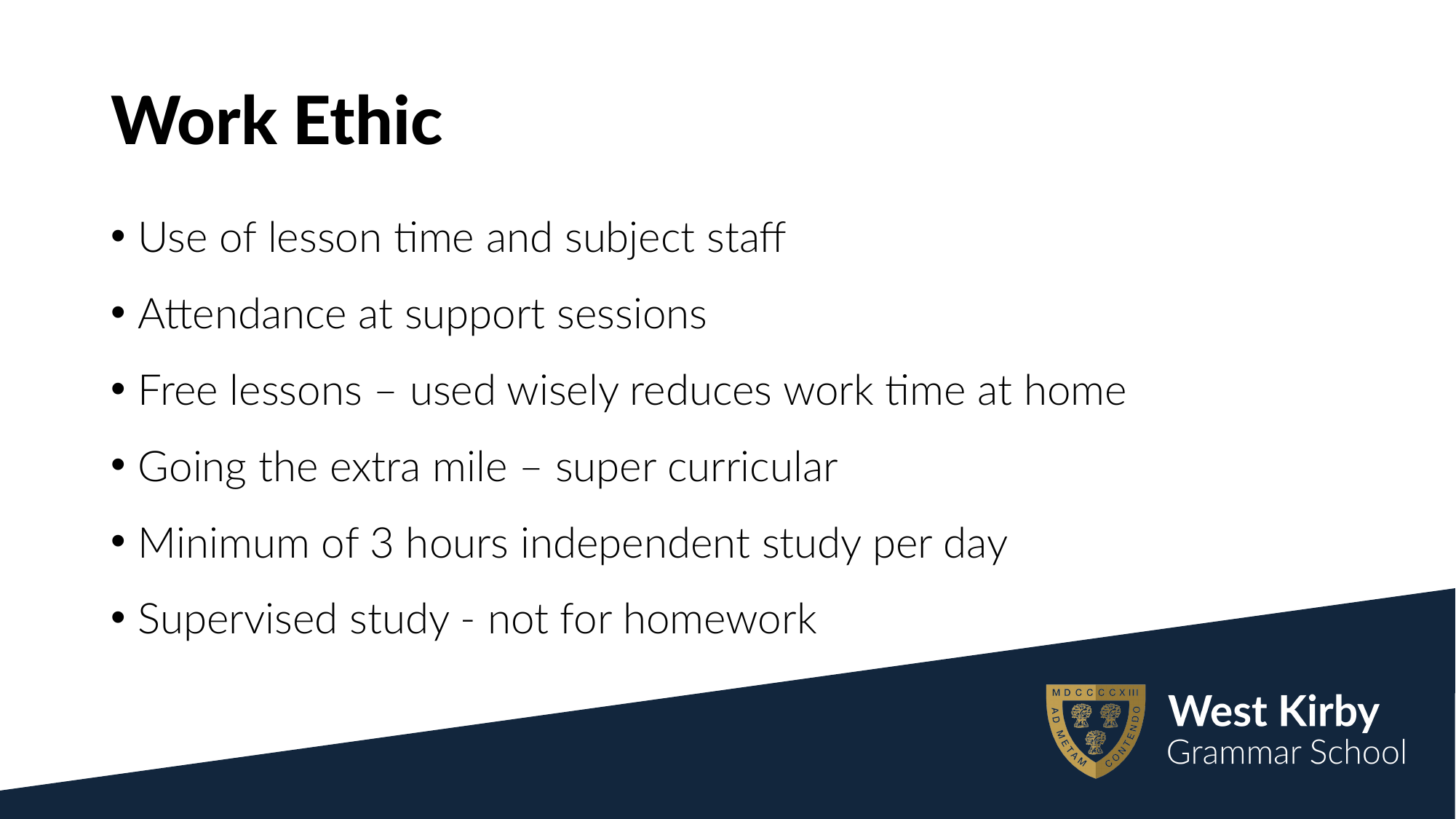

# Work Ethic
Use of lesson time and subject staff
Attendance at support sessions
Free lessons – used wisely reduces work time at home
Going the extra mile – super curricular
Minimum of 3 hours independent study per day
Supervised study - not for homework